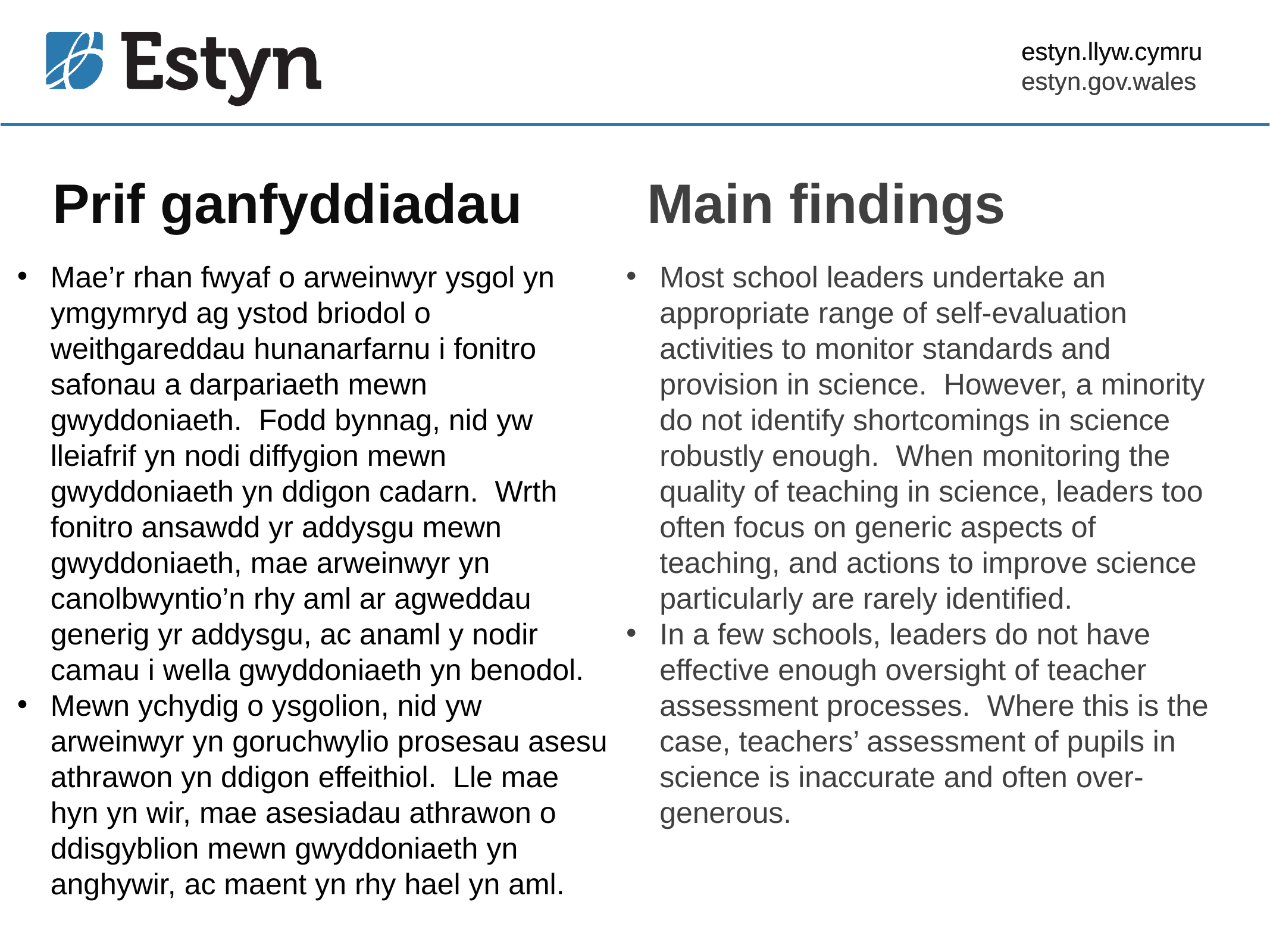

estyn.llyw.cymru
estyn.gov.wales
# Prif ganfyddiadau
Main findings
Mae’r rhan fwyaf o arweinwyr ysgol yn ymgymryd ag ystod briodol o weithgareddau hunanarfarnu i fonitro safonau a darpariaeth mewn gwyddoniaeth.  Fodd bynnag, nid yw lleiafrif yn nodi diffygion mewn gwyddoniaeth yn ddigon cadarn.  Wrth fonitro ansawdd yr addysgu mewn gwyddoniaeth, mae arweinwyr yn canolbwyntio’n rhy aml ar agweddau generig yr addysgu, ac anaml y nodir camau i wella gwyddoniaeth yn benodol.
Mewn ychydig o ysgolion, nid yw arweinwyr yn goruchwylio prosesau asesu athrawon yn ddigon effeithiol.  Lle mae hyn yn wir, mae asesiadau athrawon o ddisgyblion mewn gwyddoniaeth yn anghywir, ac maent yn rhy hael yn aml.
Most school leaders undertake an appropriate range of self-evaluation activities to monitor standards and provision in science.  However, a minority do not identify shortcomings in science robustly enough.  When monitoring the quality of teaching in science, leaders too often focus on generic aspects of teaching, and actions to improve science particularly are rarely identified.
In a few schools, leaders do not have effective enough oversight of teacher assessment processes.  Where this is the case, teachers’ assessment of pupils in science is inaccurate and often over-generous.